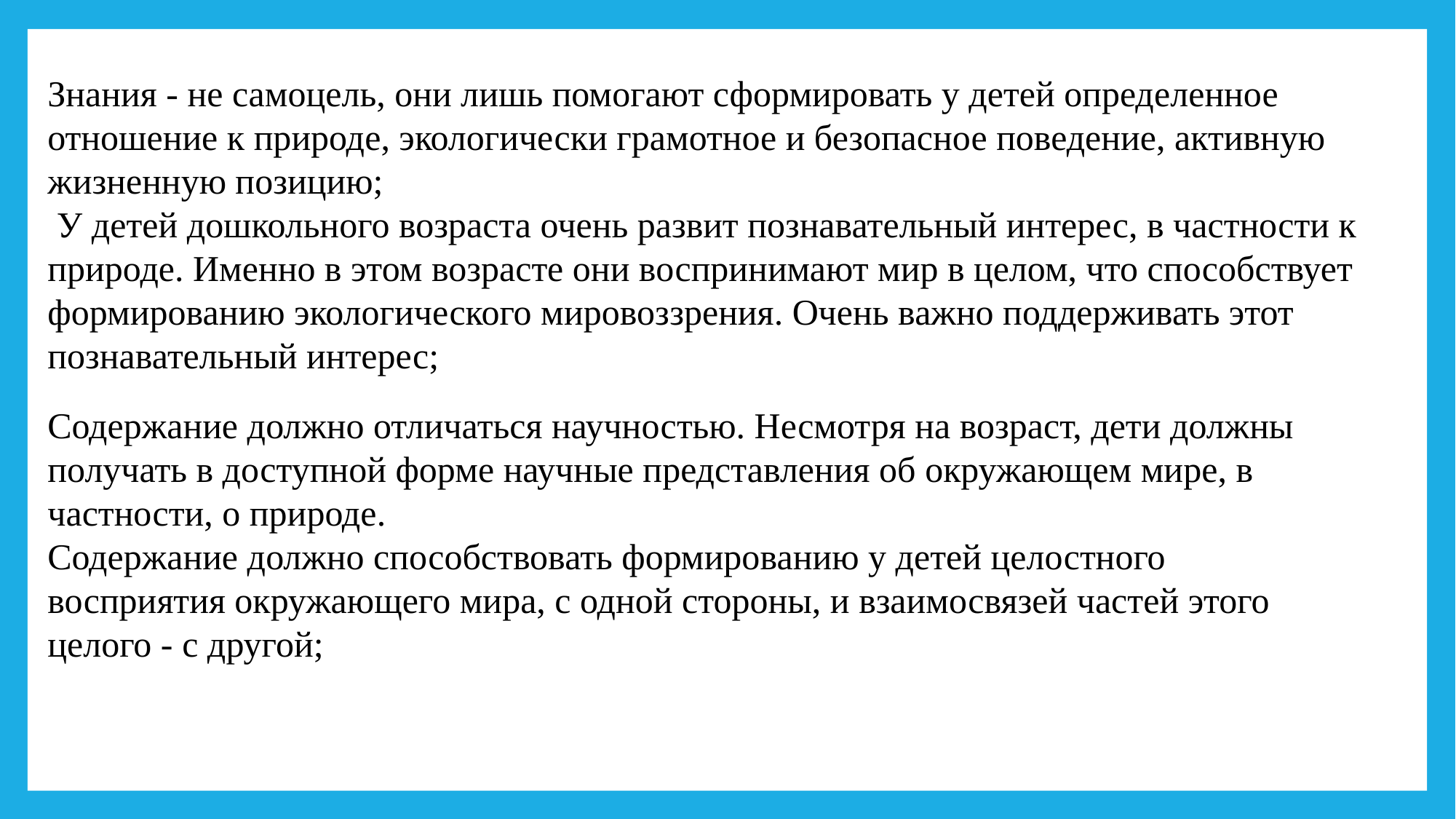

Знания - не самоцель, они лишь помогают сформировать у детей определенное отношение к природе, экологически грамотное и безопасное поведение, активную жизненную позицию;
 У детей дошкольного возраста очень развит познавательный интерес, в частности к природе. Именно в этом возрасте они воспринимают мир в целом, что способствует формированию экологического мировоззрения. Очень важно поддерживать этот познавательный интерес;
Содержание должно отличаться научностью. Несмотря на возраст, дети должны получать в доступной форме научные представления об окружающем мире, в частности, о природе.
Содержание должно способствовать формированию у детей целостного восприятия окружающего мира, с одной стороны, и взаимосвязей частей этого целого - с другой;